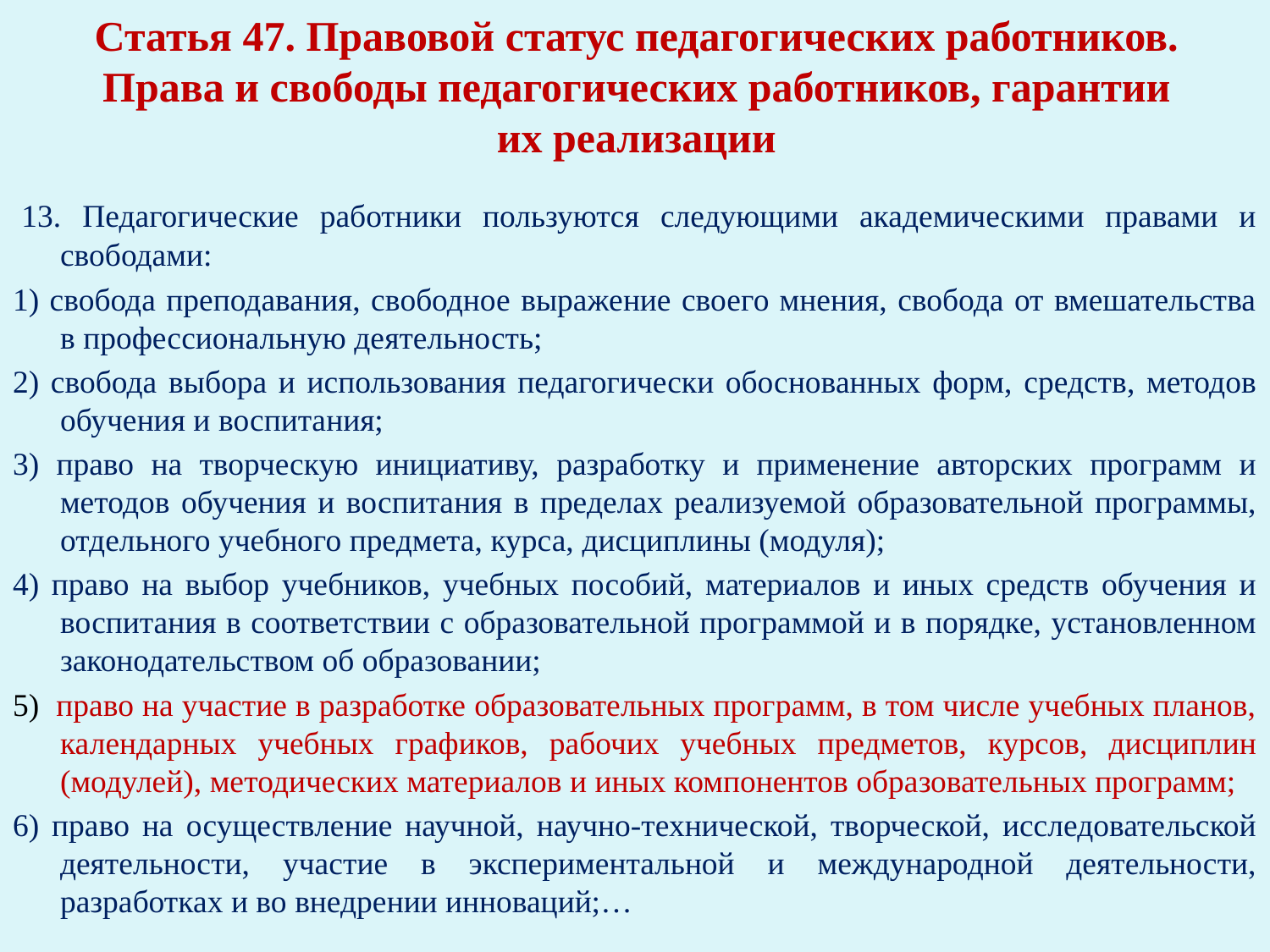

Статья 47. Правовой статус педагогических работников. Права и свободы педагогических работников, гарантии их реализации
 13. Педагогические работники пользуются следующими академическими правами и свободами:
1) свобода преподавания, свободное выражение своего мнения, свобода от вмешательства в профессиональную деятельность;
2) свобода выбора и использования педагогически обоснованных форм, средств, методов обучения и воспитания;
3) право на творческую инициативу, разработку и применение авторских программ и методов обучения и воспитания в пределах реализуемой образовательной программы, отдельного учебного предмета, курса, дисциплины (модуля);
4) право на выбор учебников, учебных пособий, материалов и иных средств обучения и воспитания в соответствии с образовательной программой и в порядке, установленном законодательством об образовании;
5)  право на участие в разработке образовательных программ, в том числе учебных планов, календарных учебных графиков, рабочих учебных предметов, курсов, дисциплин (модулей), методических материалов и иных компонентов образовательных программ;
6) право на осуществление научной, научно-технической, творческой, исследовательской деятельности, участие в экспериментальной и международной деятельности, разработках и во внедрении инноваций;…